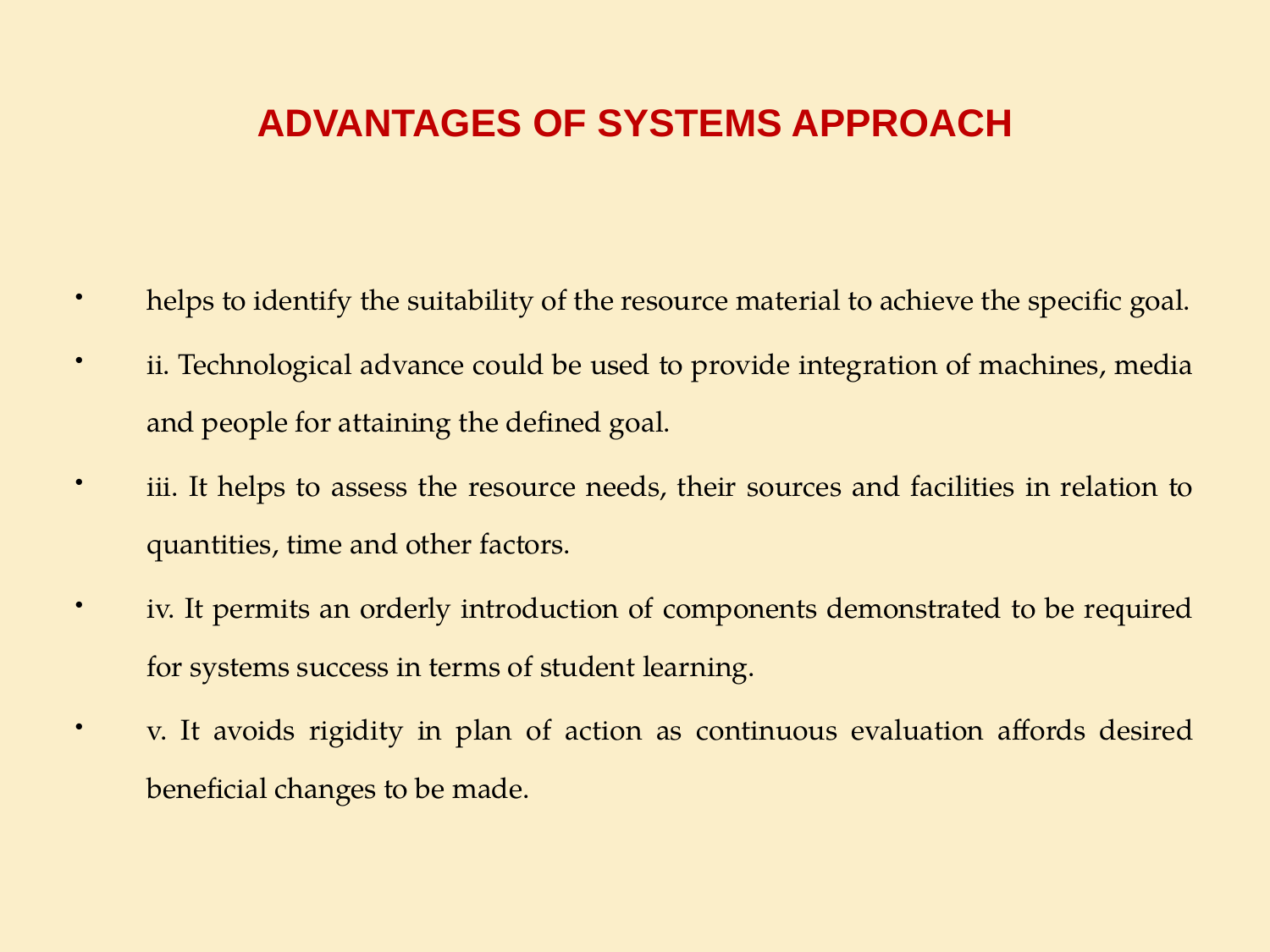

# ADVANTAGES OF SYSTEMS APPROACH

helps to identify the suitability of the resource material to achieve the specific goal.
ii. Technological advance could be used to provide integration of machines, media and people for attaining the defined goal.
iii. It helps to assess the resource needs, their sources and facilities in relation to quantities, time and other factors.
iv. It permits an orderly introduction of components demonstrated to be required for systems success in terms of student learning.
v. It avoids rigidity in plan of action as continuous evaluation affords desired beneficial changes to be made.